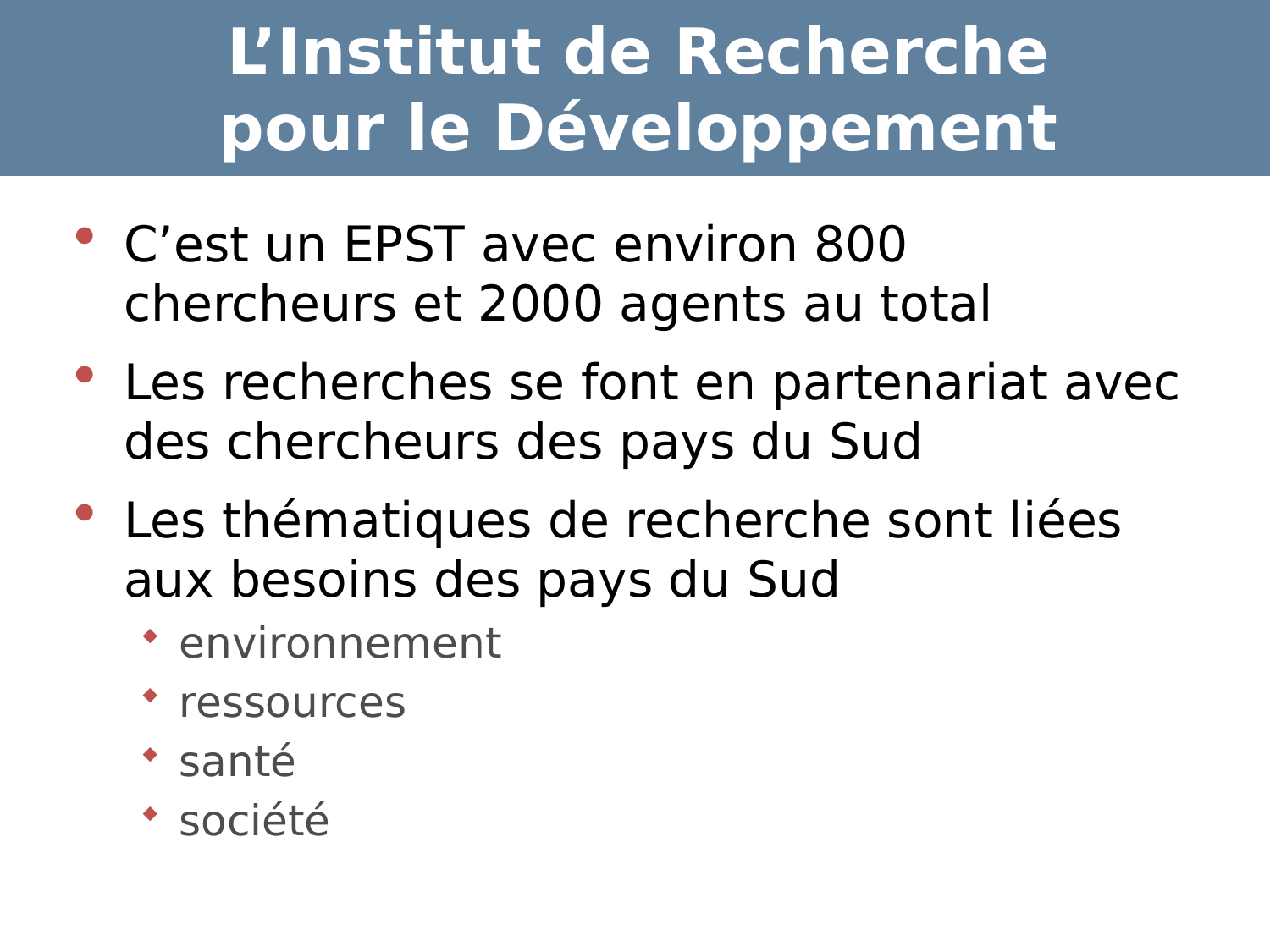

# L’Institut de Recherche pour le Développement
C’est un EPST avec environ 800 chercheurs et 2000 agents au total
Les recherches se font en partenariat avec des chercheurs des pays du Sud
Les thématiques de recherche sont liées aux besoins des pays du Sud
environnement
ressources
santé
société